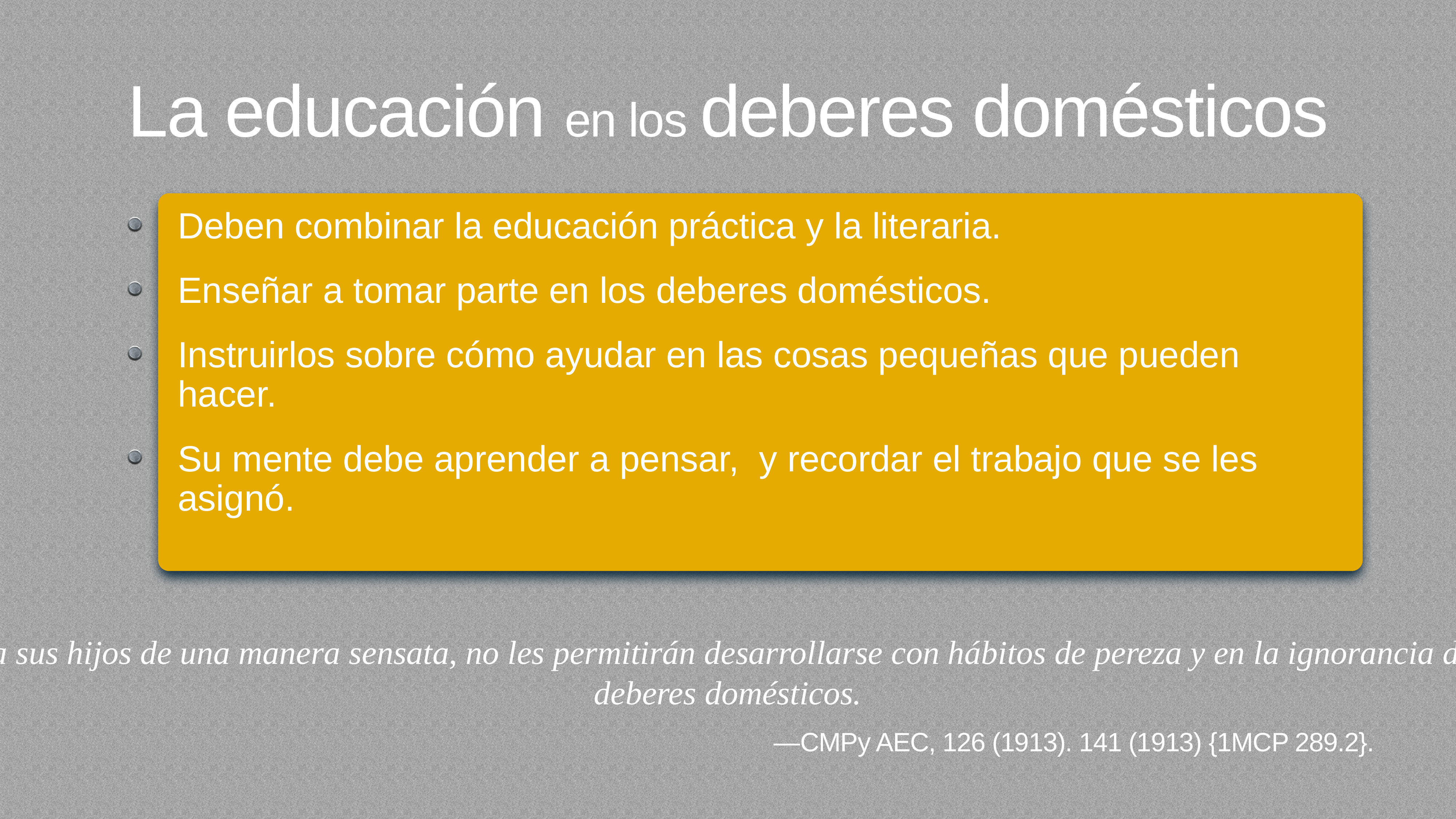

# La educación en los deberes domésticos

Deben combinar la educación práctica y la literaria.
Enseñar a tomar parte en los deberes domésticos.
Instruirlos sobre cómo ayudar en las cosas pequeñas que pueden hacer.
Su mente debe aprender a pensar,  y recordar el trabajo que se les asignó.
Los padres que aman a sus hijos de una manera sensata, no les permitirán desarrollarse con hábitos de pereza y en la ignorancia de cómo se realizan los deberes domésticos.
—CMPy AEC, 126 (1913). 141 (1913) {1MCP 289.2}.